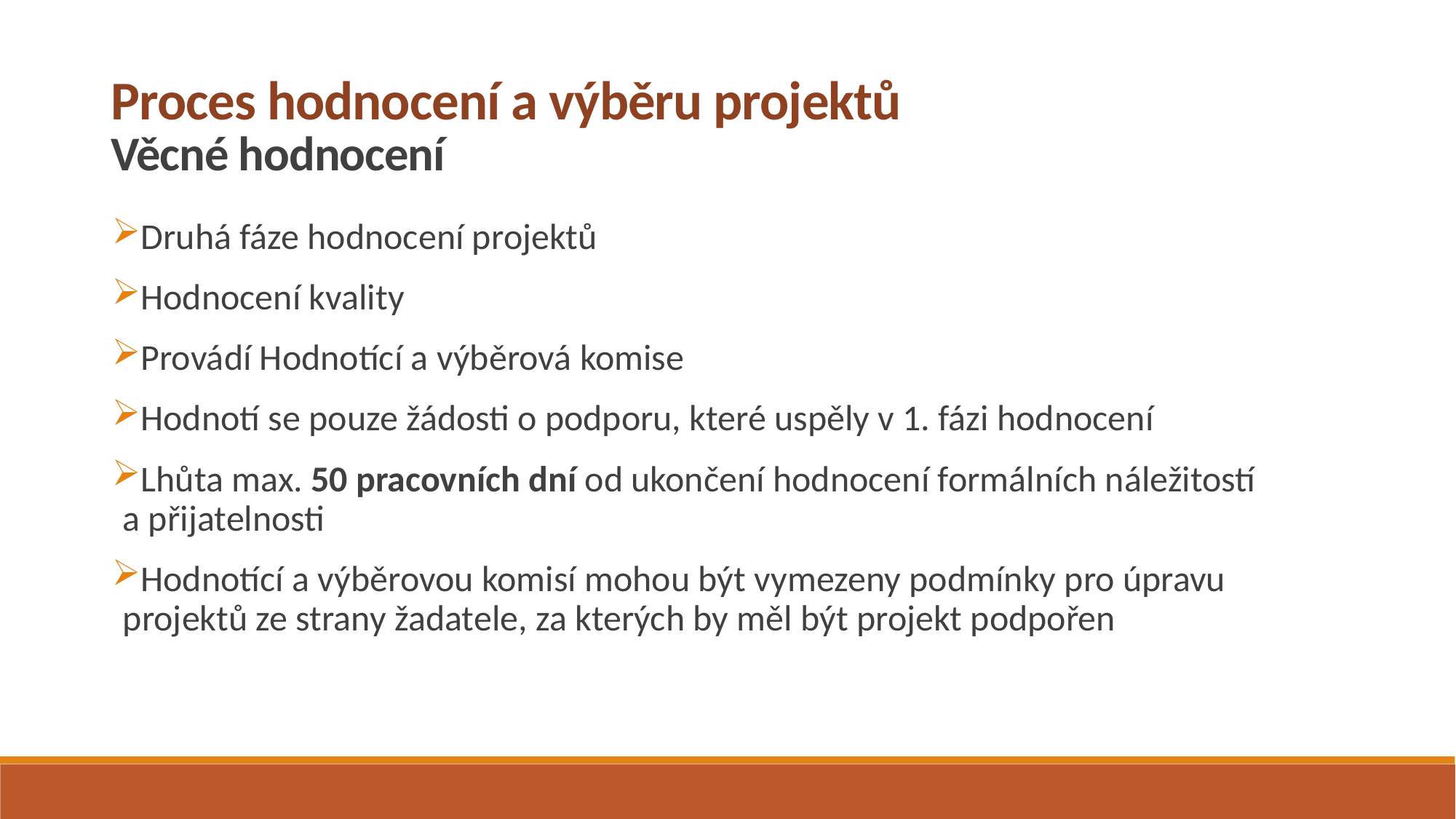

Proces hodnocení a výběru projektů
Věcné hodnocení
Druhá fáze hodnocení projektů
Hodnocení kvality
Provádí Hodnotící a výběrová komise
Hodnotí se pouze žádosti o podporu, které uspěly v 1. fázi hodnocení
Lhůta max. 50 pracovních dní od ukončení hodnocení formálních náležitostí a přijatelnosti
Hodnotící a výběrovou komisí mohou být vymezeny podmínky pro úpravu projektů ze strany žadatele, za kterých by měl být projekt podpořen